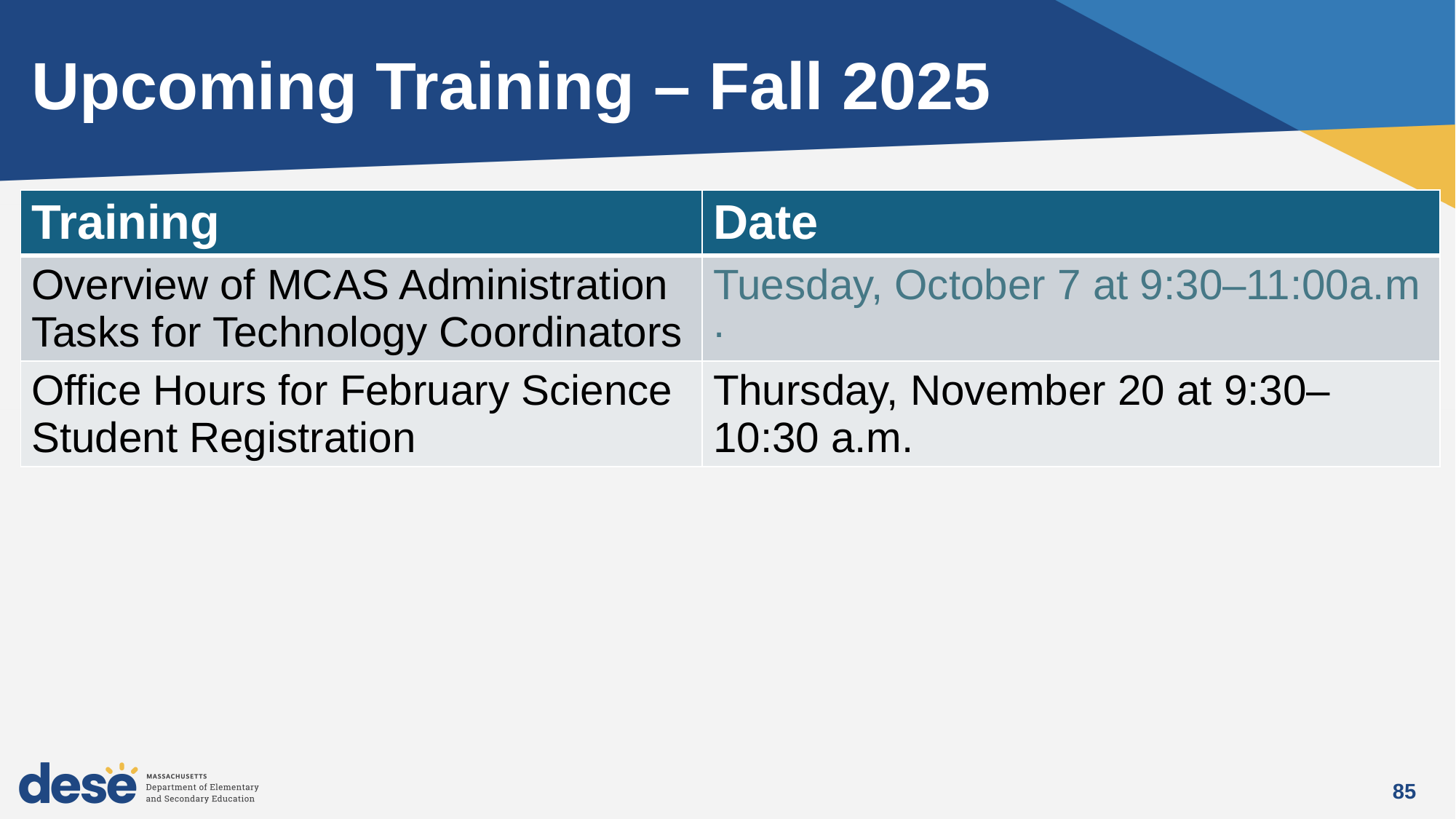

# Upcoming Training – Fall 2025
| Training | Date |
| --- | --- |
| Overview of MCAS Administration Tasks for Technology Coordinators | Tuesday, October 7 at 9:30–11:00a.m. |
| Office Hours for February Science Student Registration | Thursday, November 20 at 9:30–10:30 a.m. |
85